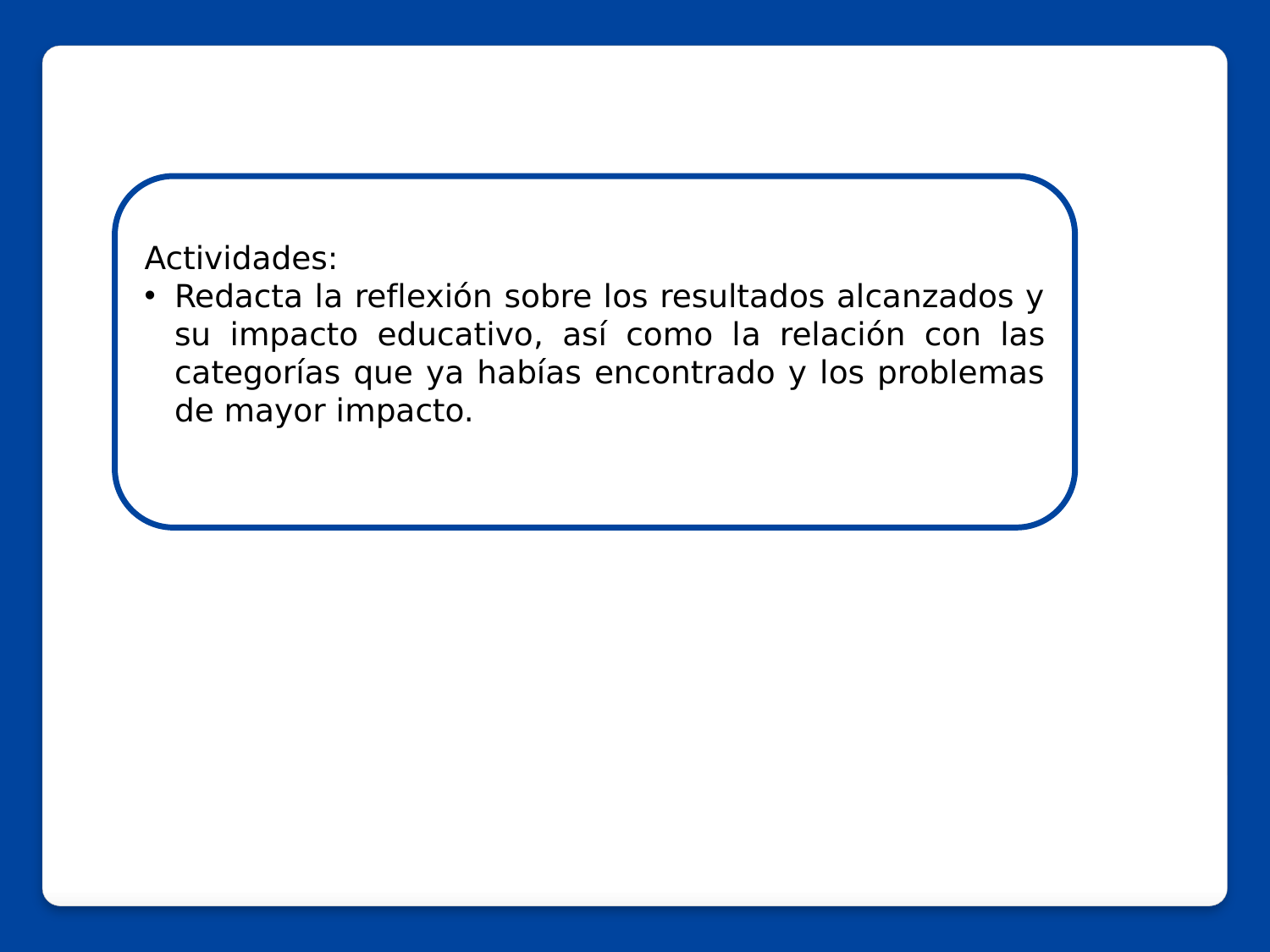

Actividades:
Redacta la reflexión sobre los resultados alcanzados y su impacto educativo, así como la relación con las categorías que ya habías encontrado y los problemas de mayor impacto.